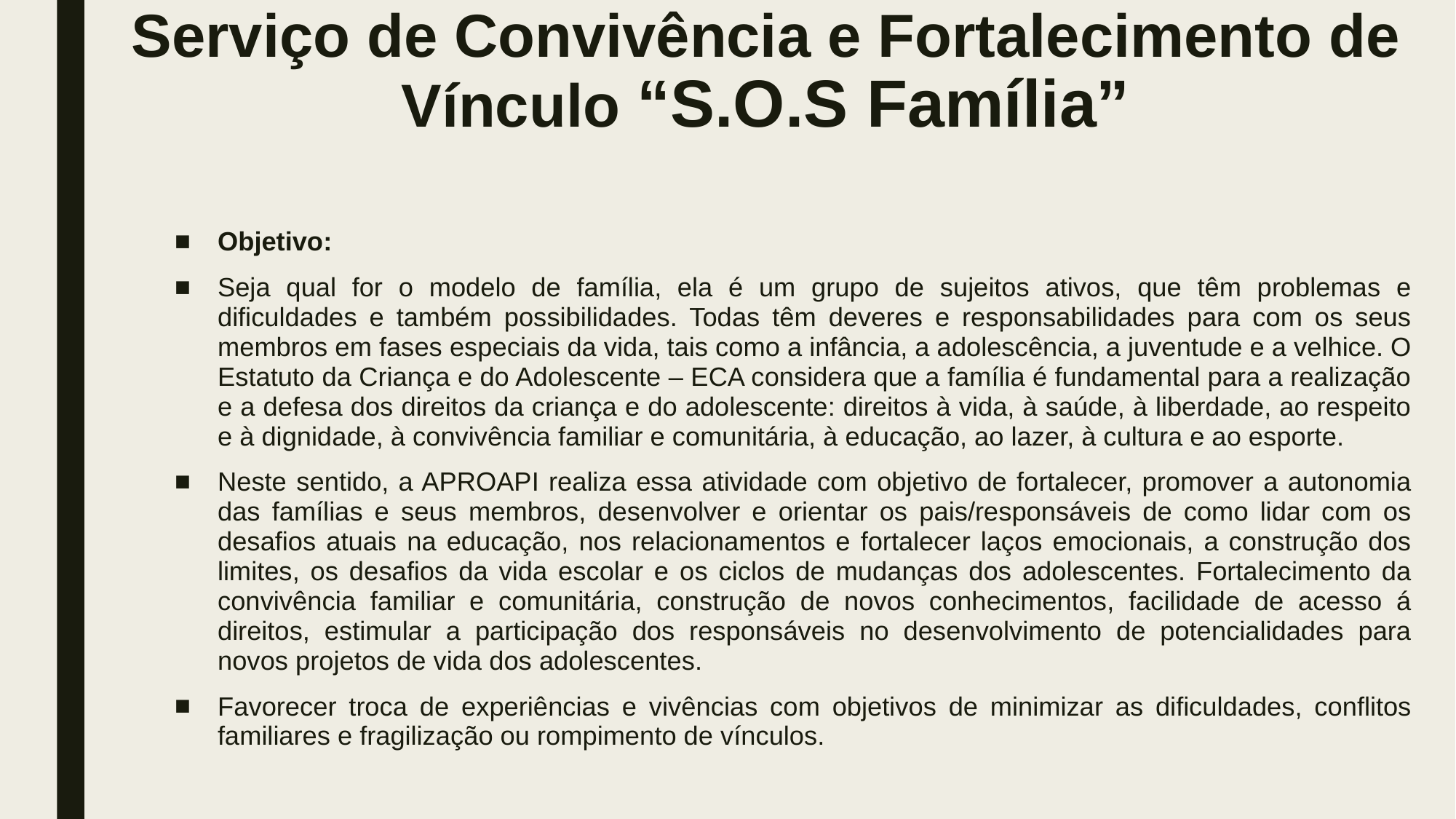

# Serviço de Convivência e Fortalecimento de Vínculo “S.O.S Família”
Objetivo:
Seja qual for o modelo de família, ela é um grupo de sujeitos ativos, que têm problemas e dificuldades e também possibilidades. Todas têm deveres e responsabilidades para com os seus membros em fases especiais da vida, tais como a infância, a adolescência, a juventude e a velhice. O Estatuto da Criança e do Adolescente – ECA considera que a família é fundamental para a realização e a defesa dos direitos da criança e do adolescente: direitos à vida, à saúde, à liberdade, ao respeito e à dignidade, à convivência familiar e comunitária, à educação, ao lazer, à cultura e ao esporte.
Neste sentido, a APROAPI realiza essa atividade com objetivo de fortalecer, promover a autonomia das famílias e seus membros, desenvolver e orientar os pais/responsáveis de como lidar com os desafios atuais na educação, nos relacionamentos e fortalecer laços emocionais, a construção dos limites, os desafios da vida escolar e os ciclos de mudanças dos adolescentes. Fortalecimento da convivência familiar e comunitária, construção de novos conhecimentos, facilidade de acesso á direitos, estimular a participação dos responsáveis no desenvolvimento de potencialidades para novos projetos de vida dos adolescentes.
Favorecer troca de experiências e vivências com objetivos de minimizar as dificuldades, conflitos familiares e fragilização ou rompimento de vínculos.